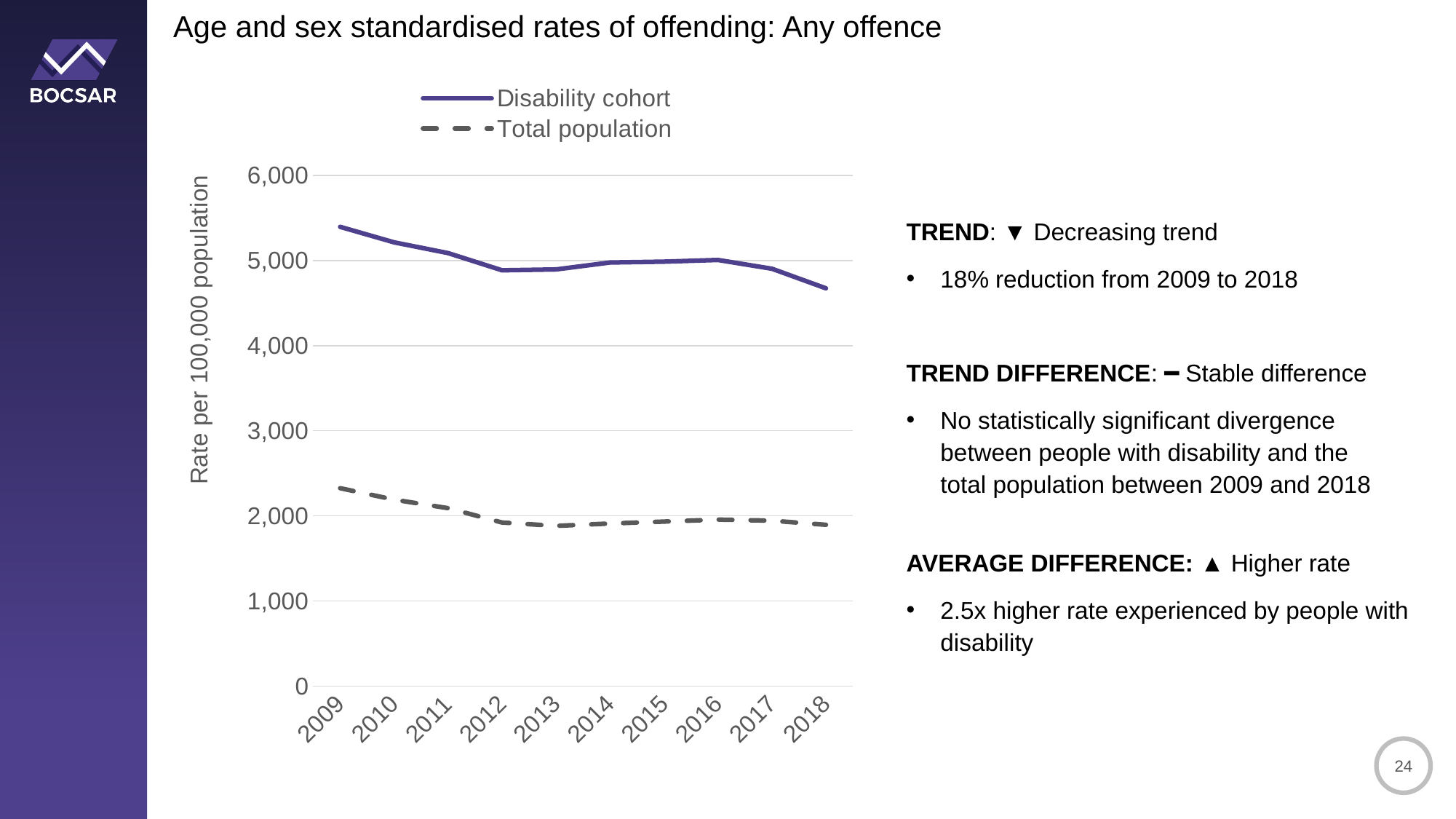

Age and sex standardised rates of offending: Any offence

### Chart

| Category | Disability cohort | Total population |
|---|---|---|
| 2009 | 5396.58336725891 | 2325.25182551667 |
| 2010 | 5214.31093304804 | 2189.96874032021 |
| 2011 | 5088.04255847145 | 2090.3928539286 |
| 2012 | 4885.74501868879 | 1921.20649264683 |
| 2013 | 4895.97607931483 | 1882.01016674312 |
| 2014 | 4977.13695126449 | 1909.60766031787 |
| 2015 | 4987.44594730052 | 1932.70755622535 |
| 2016 | 5006.90270044135 | 1955.7503336646 |
| 2017 | 4903.9774042642 | 1943.11505910518 |
| 2018 | 4674.39090822132 | 1894.47275330946 |
TREND: ▼ Decreasing trend
18% reduction from 2009 to 2018

TREND DIFFERENCE: ━ Stable difference
No statistically significant divergence between people with disability and the
total population between 2009 and 2018
AVERAGE DIFFERENCE: ▲ Higher rate
2.5x higher rate experienced by people with disability